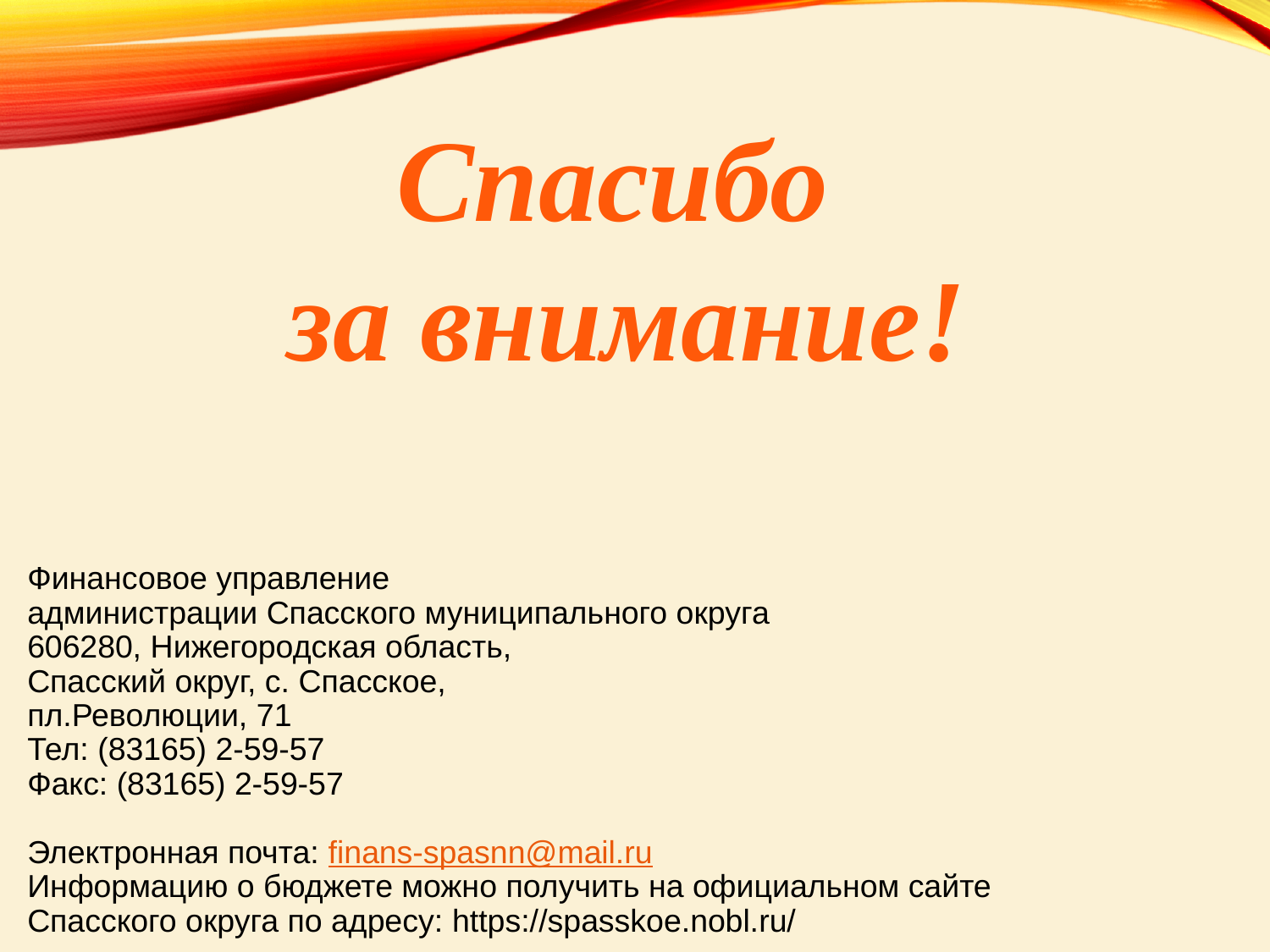

Спасибо
за внимание!
Финансовое управление
администрации Спасского муниципального округа
606280, Нижегородская область,
Спасский округ, с. Спасское,
пл.Революции, 71
Тел: (83165) 2-59-57
Факс: (83165) 2-59-57

Электронная почта: finans-spasnn@mail.ru
Информацию о бюджете можно получить на официальном сайте
Спасского округа по адресу: https://spasskoe.nobl.ru/